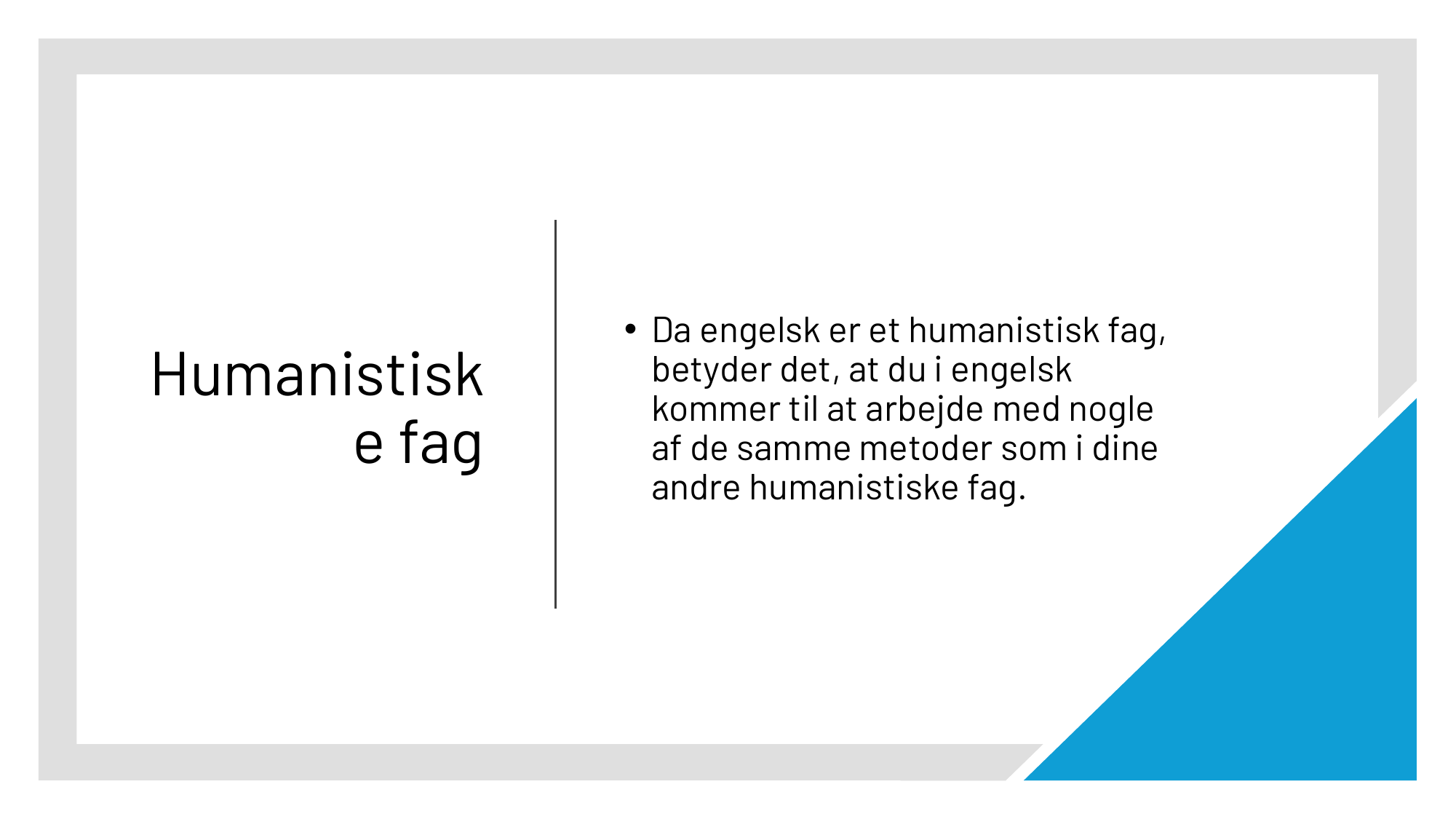

# Humanistiske fag
Da engelsk er et humanistisk fag, betyder det, at du i engelsk kommer til at arbejde med nogle af de samme metoder som i dine andre humanistiske fag.